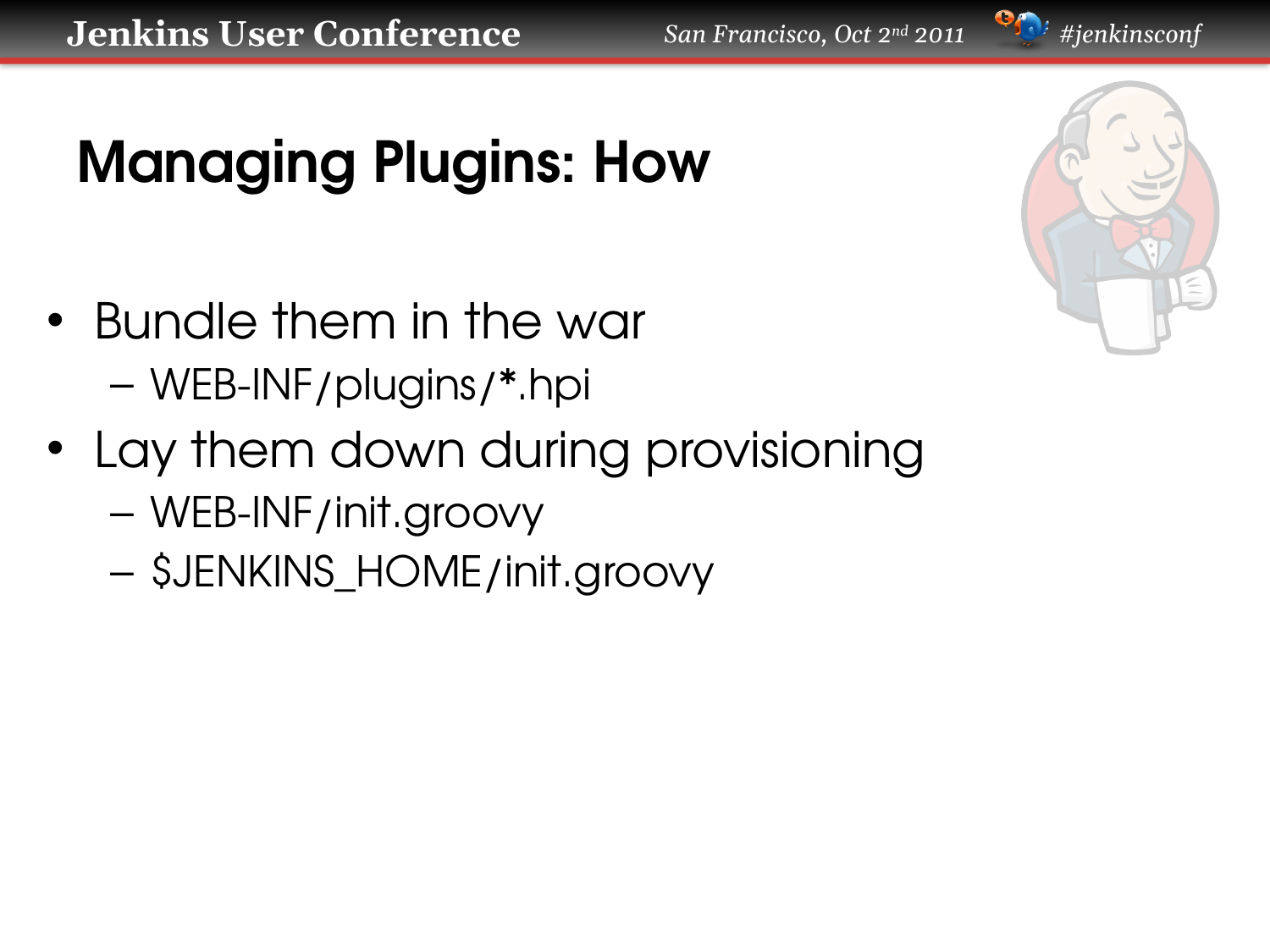

# Managing Plugins: How
Bundle them in the war
WEB-INF/plugins/*.hpi
Lay them down during provisioning
WEB-INF/init.groovy
$JENKINS_HOME/init.groovy